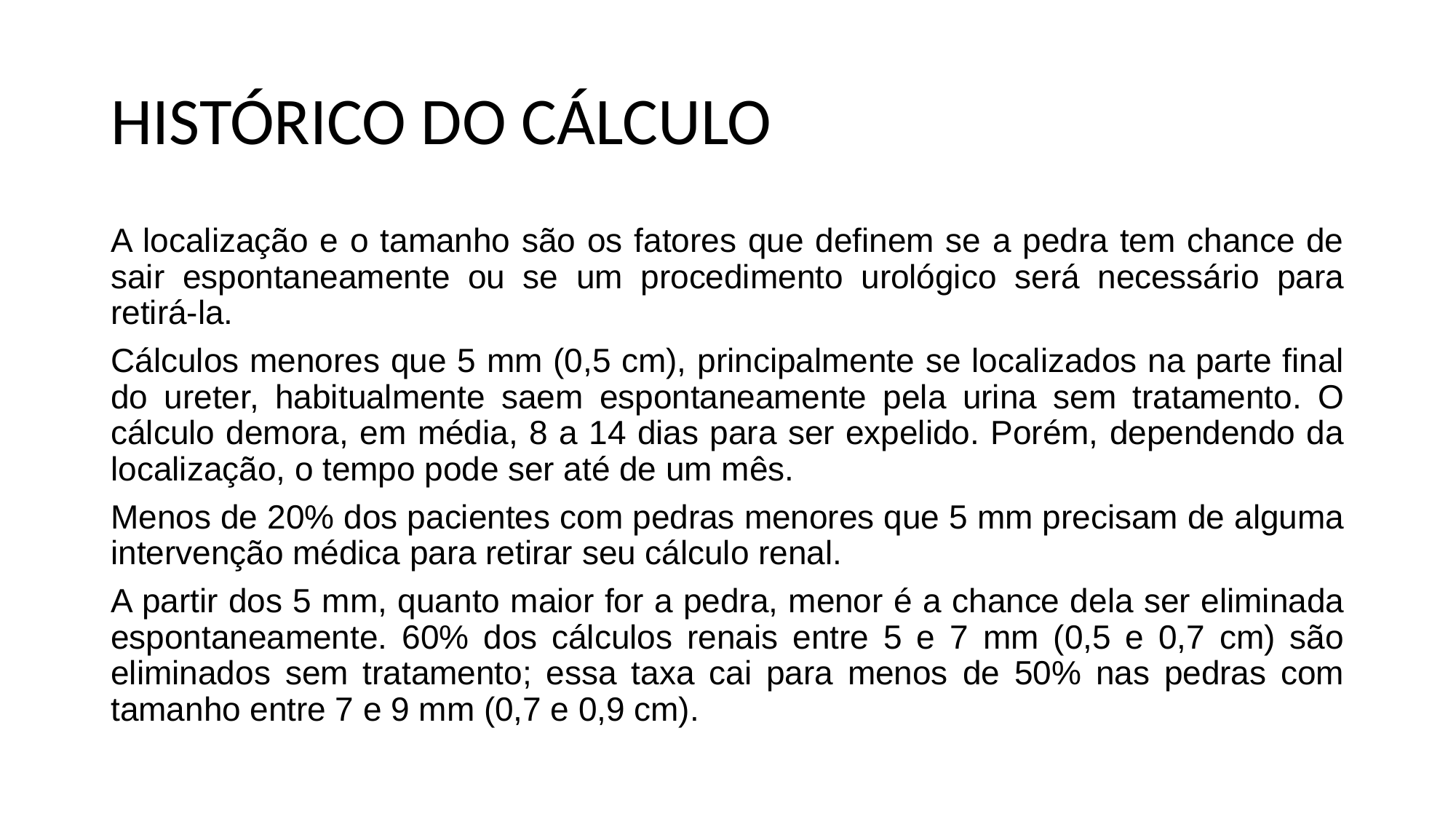

# HISTÓRICO DO CÁLCULO
A localização e o tamanho são os fatores que definem se a pedra tem chance de sair espontaneamente ou se um procedimento urológico será necessário para retirá-la.
Cálculos menores que 5 mm (0,5 cm), principalmente se localizados na parte final do ureter, habitualmente saem espontaneamente pela urina sem tratamento. O cálculo demora, em média, 8 a 14 dias para ser expelido. Porém, dependendo da localização, o tempo pode ser até de um mês.
Menos de 20% dos pacientes com pedras menores que 5 mm precisam de alguma intervenção médica para retirar seu cálculo renal.
A partir dos 5 mm, quanto maior for a pedra, menor é a chance dela ser eliminada espontaneamente. 60% dos cálculos renais entre 5 e 7 mm (0,5 e 0,7 cm) são eliminados sem tratamento; essa taxa cai para menos de 50% nas pedras com tamanho entre 7 e 9 mm (0,7 e 0,9 cm).